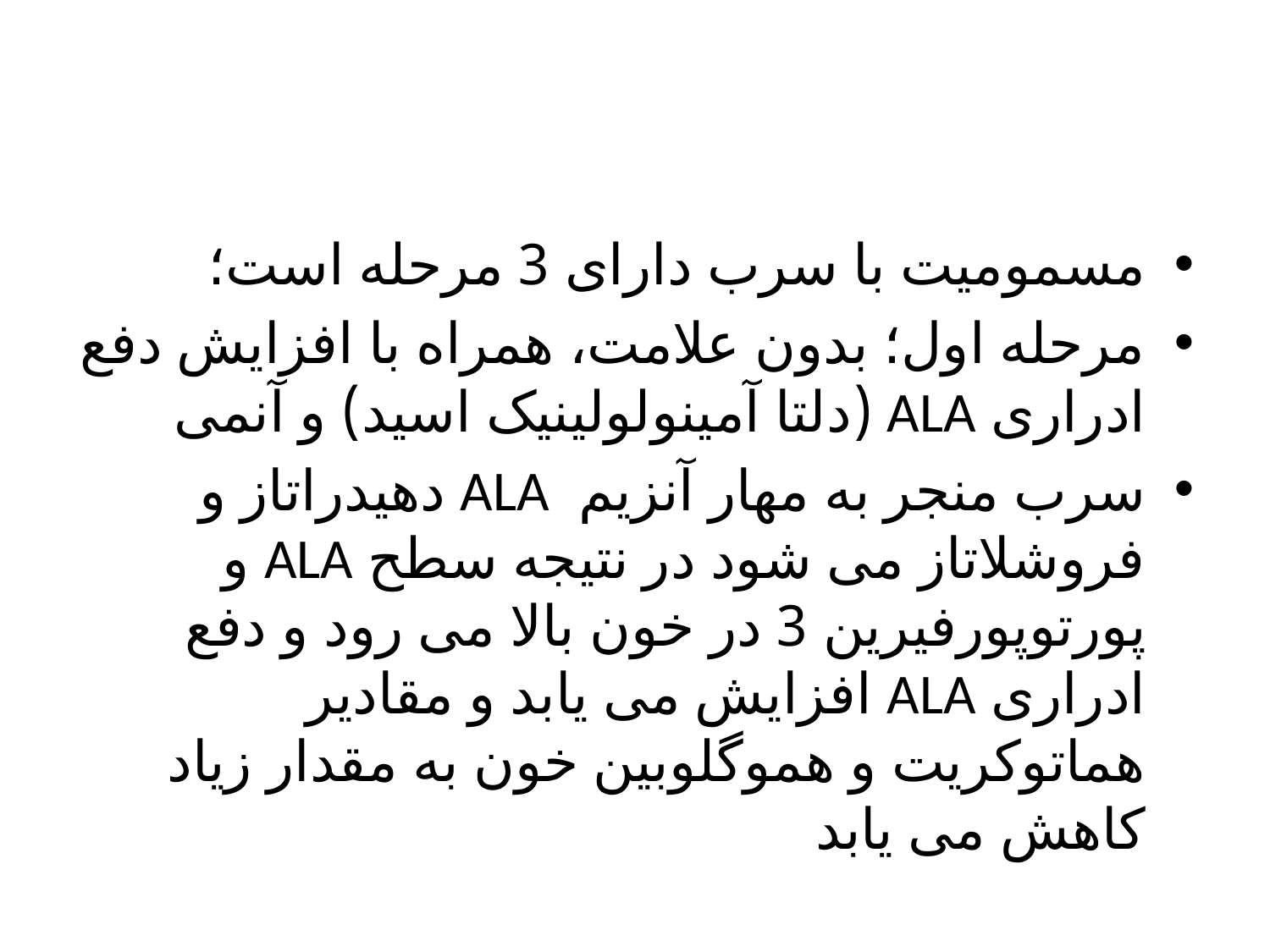

مسمومیت با سرب دارای 3 مرحله است؛
مرحله اول؛ بدون علامت، همراه با افزایش دفع ادراری ALA (دلتا آمینولولینیک اسید) و آنمی
سرب منجر به مهار آنزیم  ALA دهیدراتاز و فروشلاتاز می شود در نتیجه سطح ALA و پورتوپورفیرین 3 در خون بالا می رود و دفع ادراری ALA افزایش می یابد و مقادیر هماتوکریت و هموگلوبین خون به مقدار زیاد کاهش می یابد